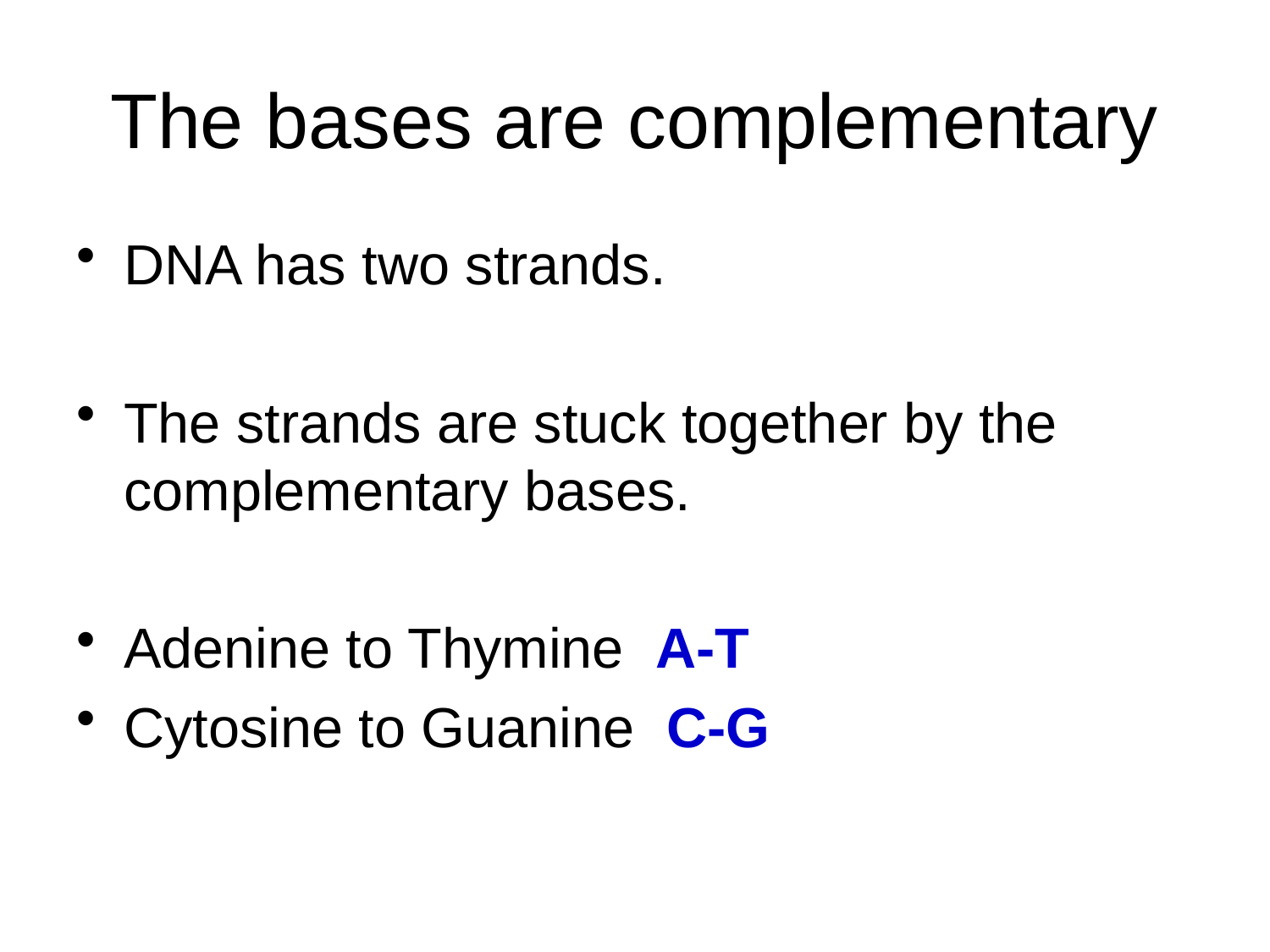

# The bases are complementary
DNA has two strands.

The strands are stuck together by the complementary bases.

Adenine to Thymine  A-T
Cytosine to Guanine  C-G